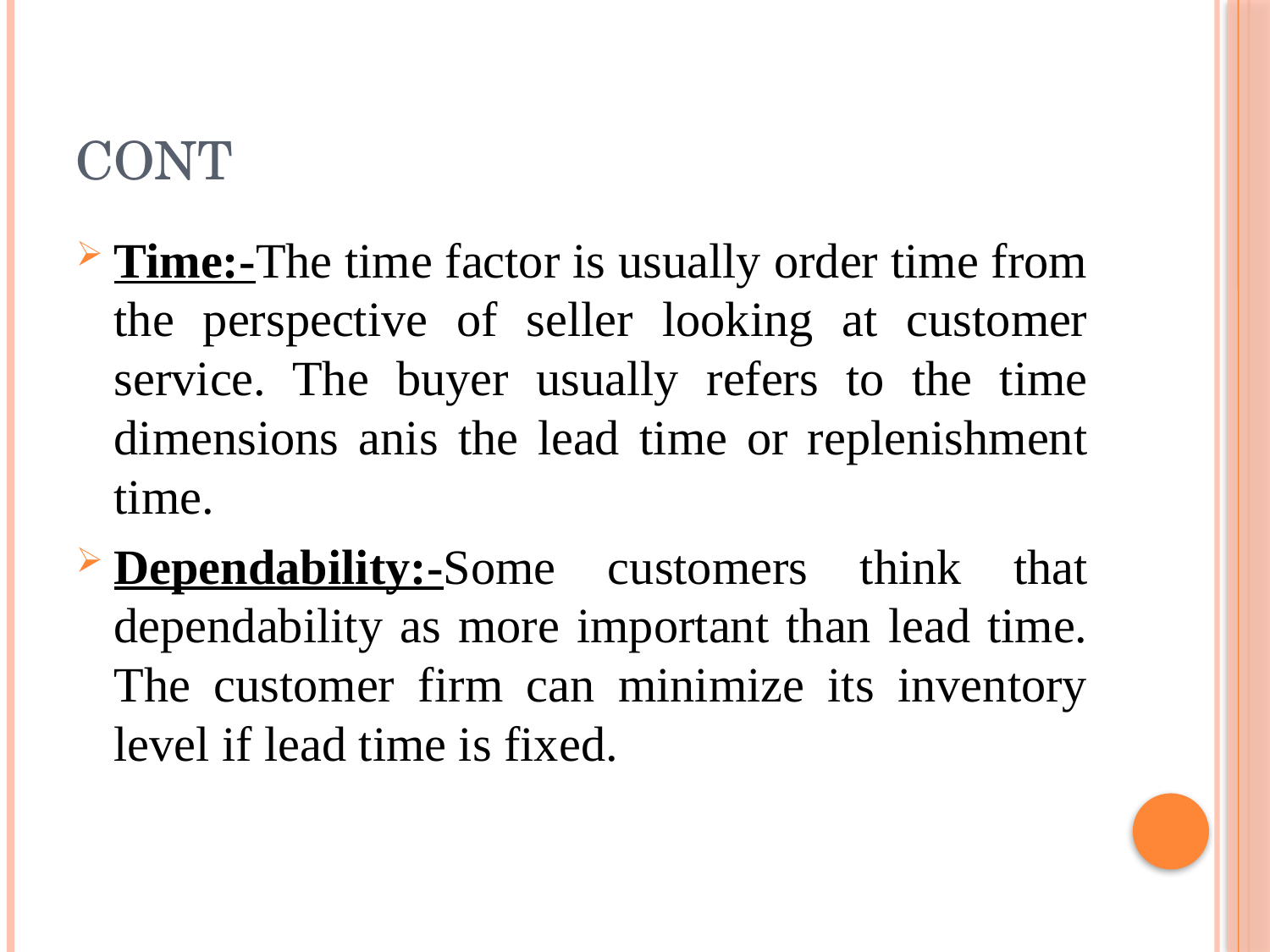

# cont
Time:-The time factor is usually order time from the perspective of seller looking at customer service. The buyer usually refers to the time dimensions anis the lead time or replenishment time.
Dependability:-Some customers think that dependability as more important than lead time. The customer firm can minimize its inventory level if lead time is fixed.